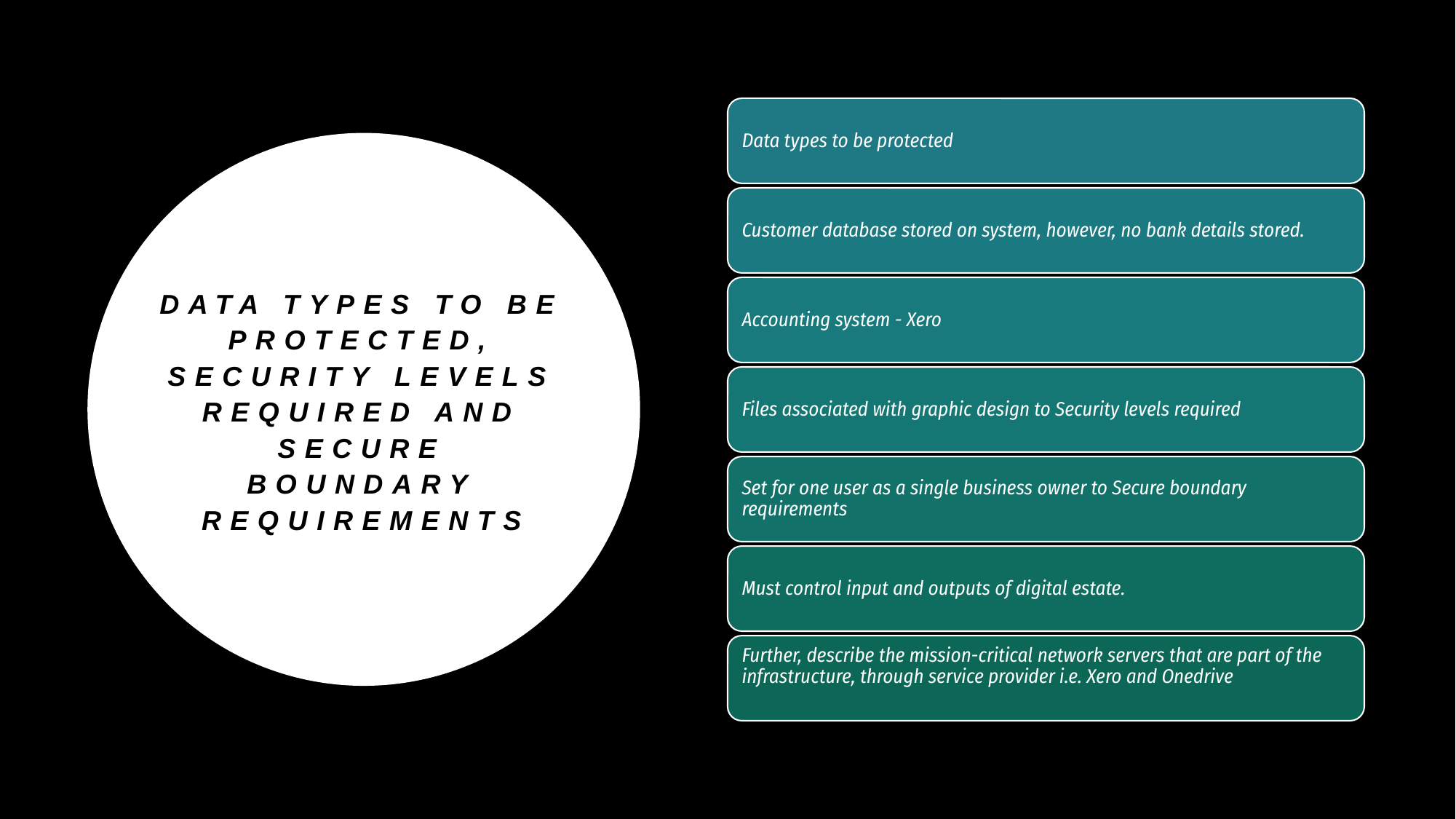

Data types to be protected
Customer database stored on system, however, no bank details stored.
Accounting system - Xero
Files associated with graphic design to Security levels required
Set for one user as a single business owner to Secure boundary requirements
Must control input and outputs of digital estate.
Further, describe the mission-critical network servers that are part of the infrastructure, through service provider i.e. Xero and Onedrive

# data types to be protected, security levels required and secure boundary requirements